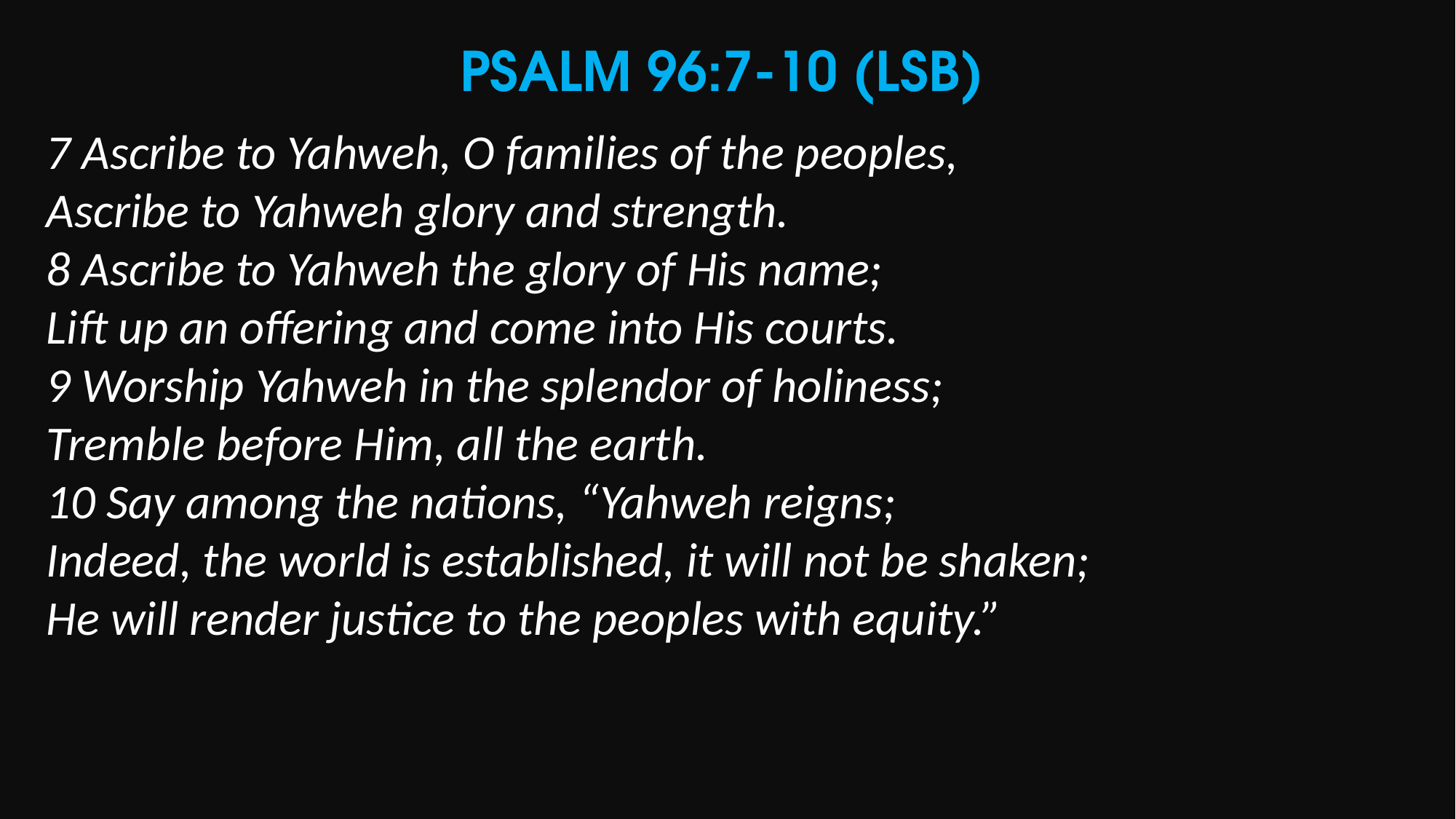

Psalm 96:7-10 (LSB)
7 Ascribe to Yahweh, O families of the peoples,
Ascribe to Yahweh glory and strength.
8 Ascribe to Yahweh the glory of His name;
Lift up an offering and come into His courts.
9 Worship Yahweh in the splendor of holiness;
Tremble before Him, all the earth.
10 Say among the nations, “Yahweh reigns;
Indeed, the world is established, it will not be shaken;
He will render justice to the peoples with equity.”